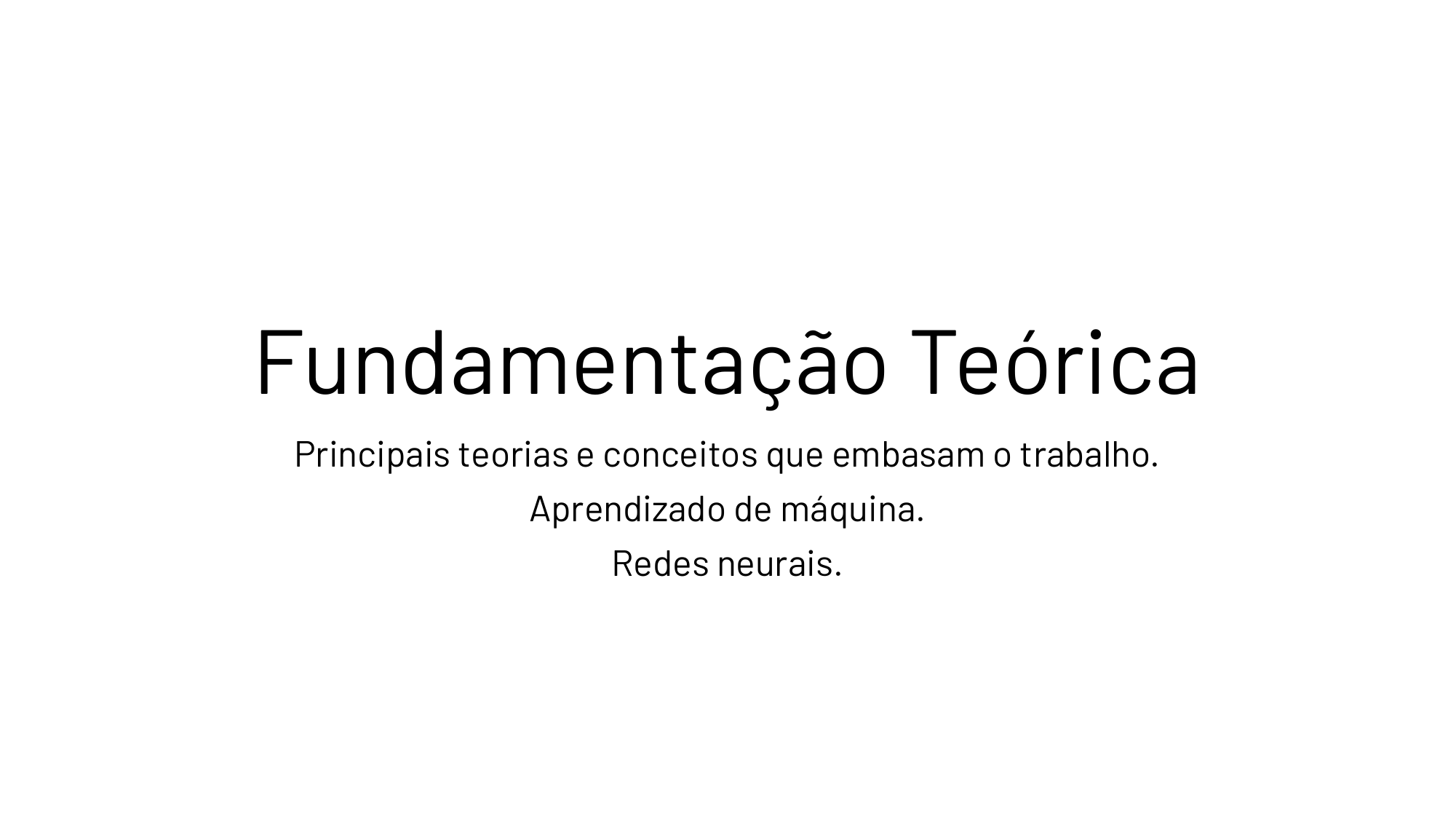

# Fundamentação Teórica
Principais teorias e conceitos que embasam o trabalho.
Aprendizado de máquina.
Redes neurais.